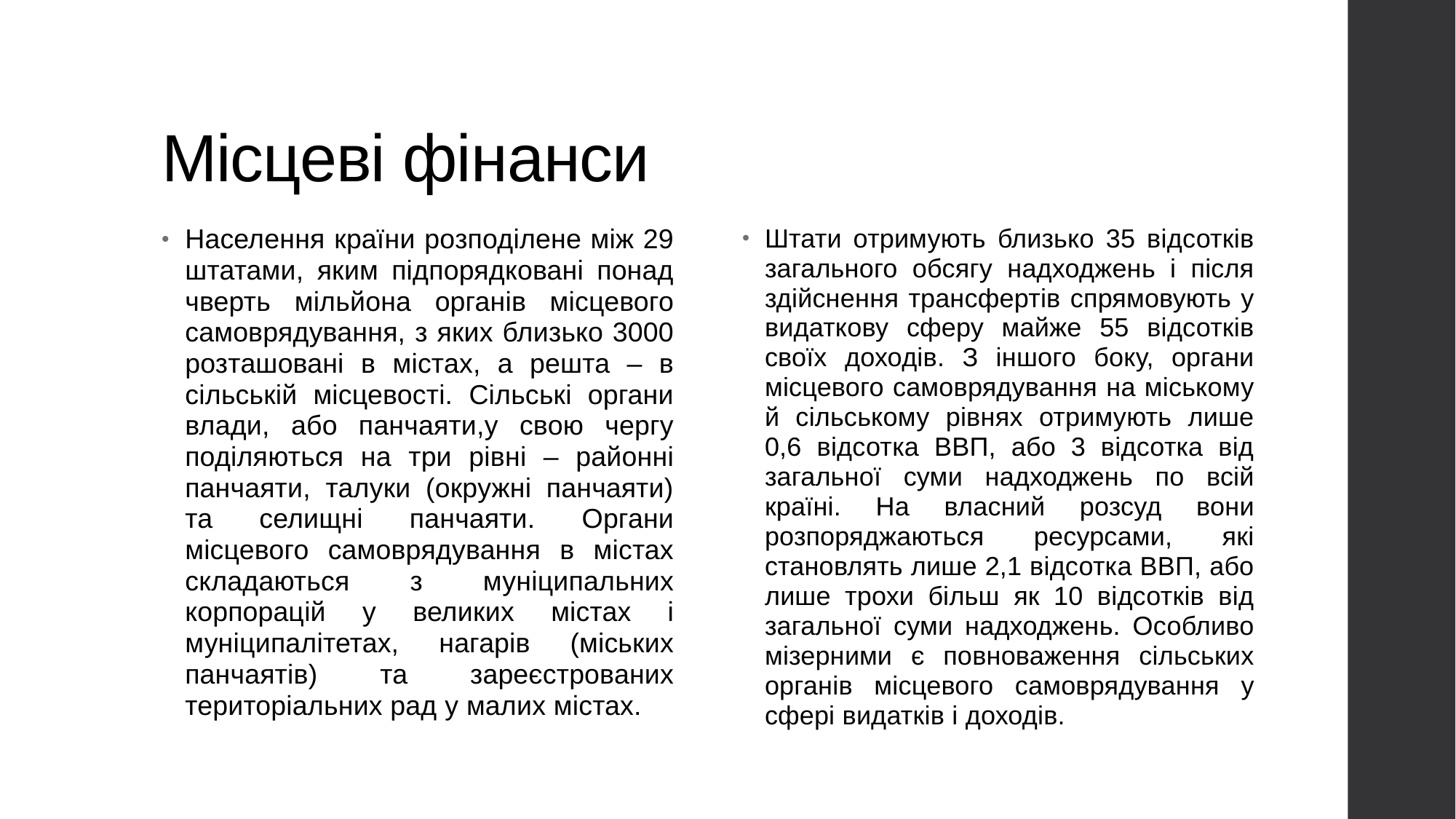

# Місцеві фінанси
Населення країни розподілене між 29 штатами, яким підпорядковані понад чверть мільйона органів місцевого самоврядування, з яких близько 3000 розташовані в містах, а решта – в сільській місцевості. Сільські органи влади, або панчаяти,у свою чергу поділяються на три рівні – районні панчаяти, талуки (окружні панчаяти) та селищні панчаяти. Органи місцевого самоврядування в містах складаються з муніципальних корпорацій у великих містах і муніципалітетах, нагарів (міських панчаятів) та зареєстрованих територіальних рад у малих містах.
Штати отримують близько 35 відсотків загального обсягу надходжень і після здійснення трансфертів спрямовують у видаткову сферу майже 55 відсотків своїх доходів. З іншого боку, органи місцевого самоврядування на міському й сільському рівнях отримують лише 0,6 відсотка ВВП, або 3 відсотка від загальної суми надходжень по всій країні. На власний розсуд вони розпоряджаються ресурсами, які становлять лише 2,1 відсотка ВВП, або лише трохи більш як 10 відсотків від загальної суми надходжень. Особливо мізерними є повноваження сільських органів місцевого самоврядування у сфері видатків і доходів.